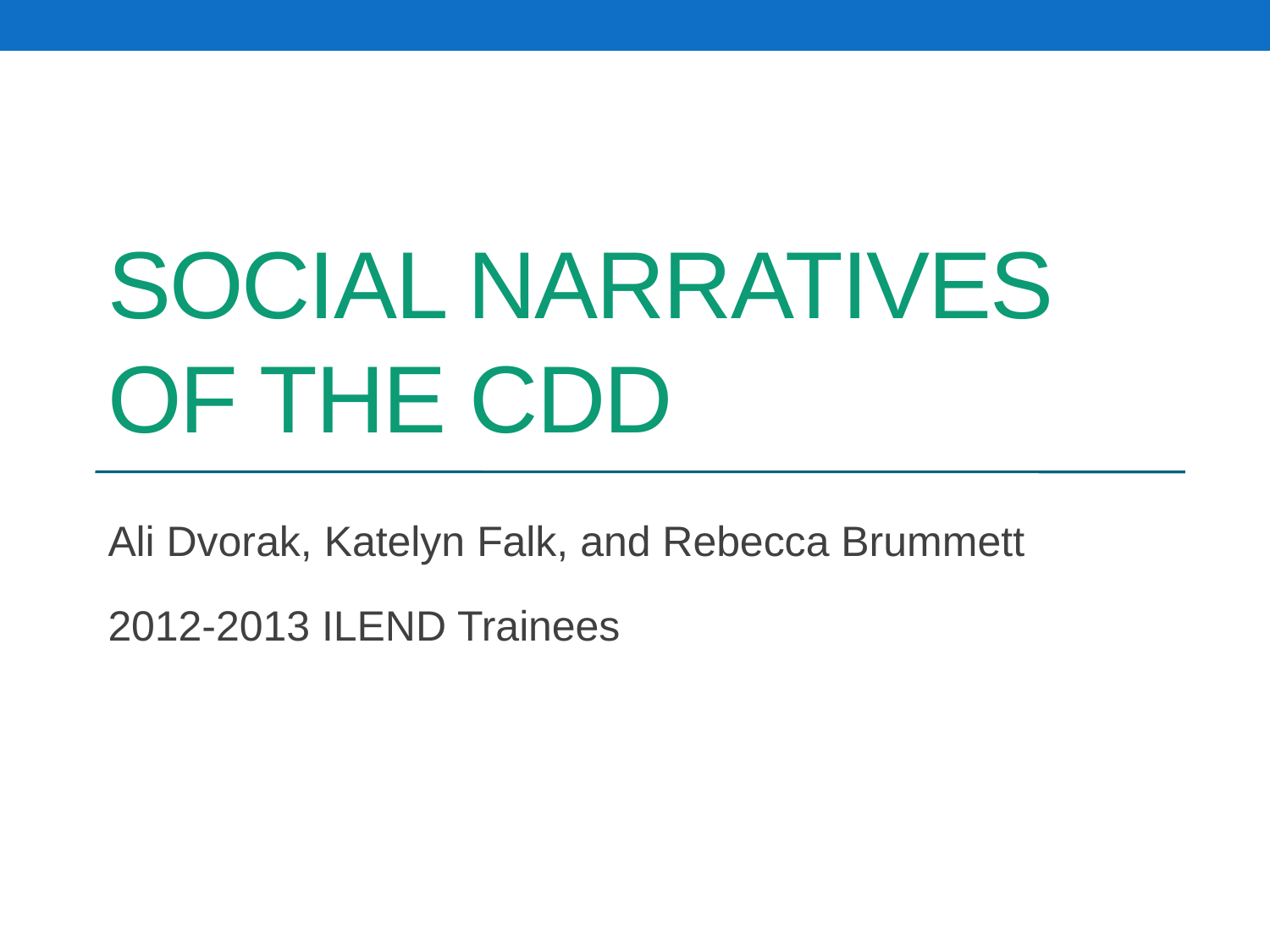

# Social Narratives of the CDD
Ali Dvorak, Katelyn Falk, and Rebecca Brummett
2012-2013 ILEND Trainees